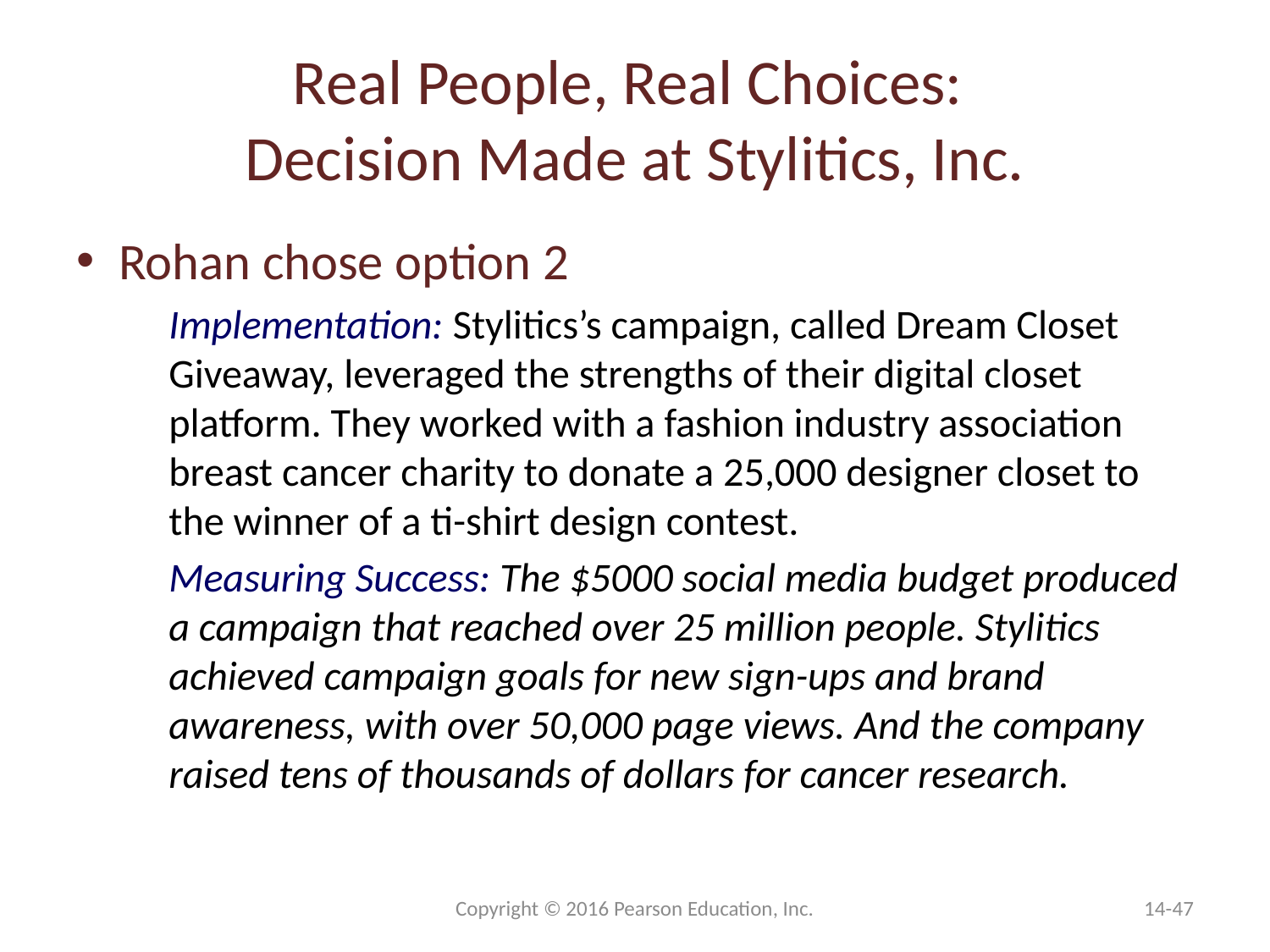

# Real People, Real Choices: Decision Made at Stylitics, Inc.
Rohan chose option 2
Implementation: Stylitics’s campaign, called Dream Closet Giveaway, leveraged the strengths of their digital closet platform. They worked with a fashion industry association breast cancer charity to donate a 25,000 designer closet to the winner of a ti-shirt design contest.
Measuring Success: The $5000 social media budget produced a campaign that reached over 25 million people. Stylitics achieved campaign goals for new sign-ups and brand awareness, with over 50,000 page views. And the company raised tens of thousands of dollars for cancer research.

 Copyright © 2016 Pearson Education, Inc.
14-47